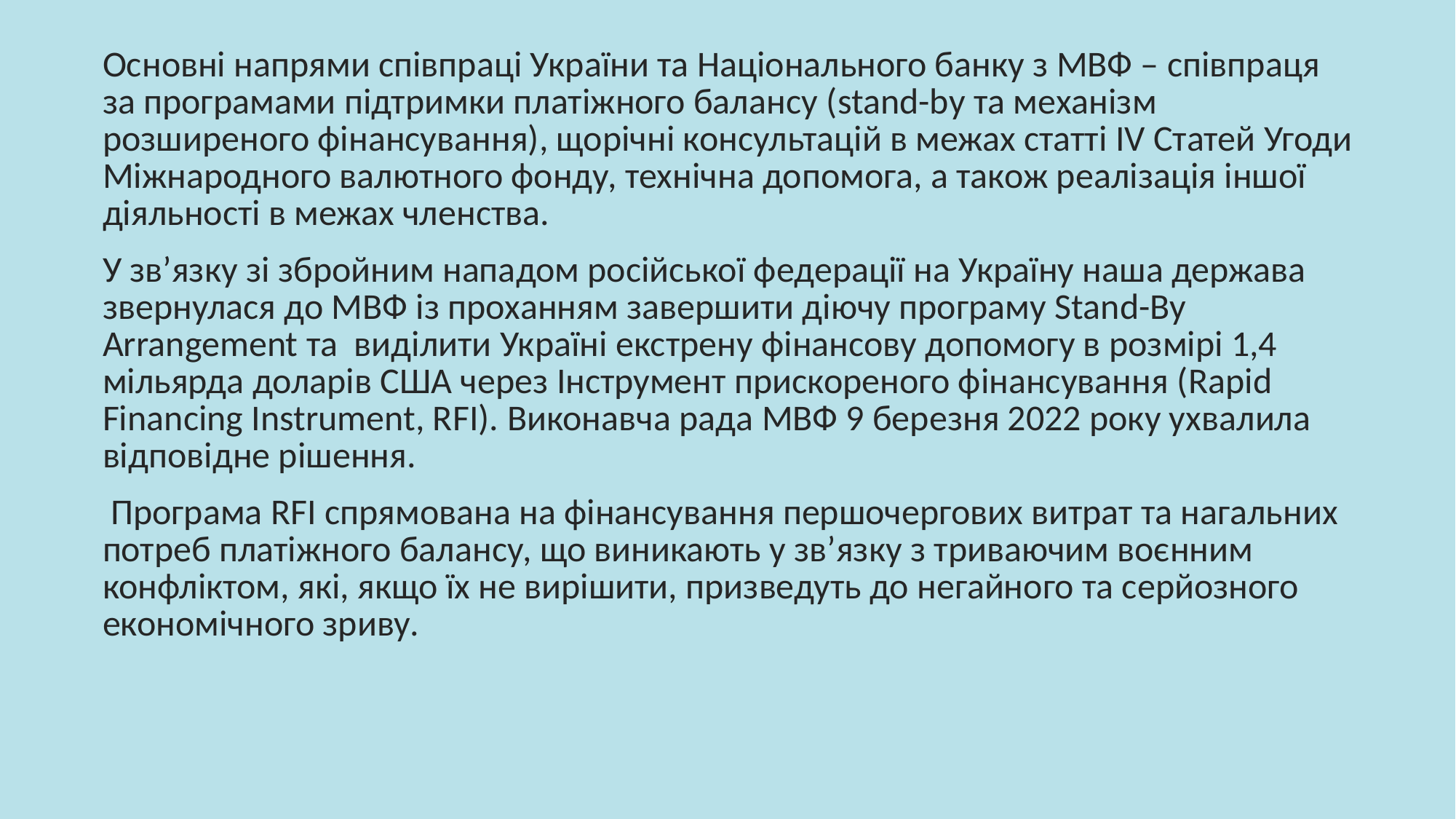

Основні напрями співпраці України та Національного банку з МВФ – співпраця за програмами підтримки платіжного балансу (stand-by та механізм розширеного фінансування), щорічні консультацій в межах статті IV Статей Угоди Міжнародного валютного фонду, технічна допомога, а також реалізація іншої діяльності в межах членства.
У зв’язку зі збройним нападом російської федерації на Україну наша держава звернулася до МВФ із проханням завершити діючу програму Stand-By Arrangement та  виділити Україні екстрену фінансову допомогу в розмірі 1,4 мільярда доларів США через Інструмент прискореного фінансування (Rapid Financing Instrument, RFI). Виконавча рада МВФ 9 березня 2022 року ухвалила відповідне рішення.
 Програма RFI спрямована на фінансування першочергових витрат та нагальних потреб платіжного балансу, що виникають у зв’язку з триваючим воєнним конфліктом, які, якщо їх не вирішити, призведуть до негайного та серйозного економічного зриву.